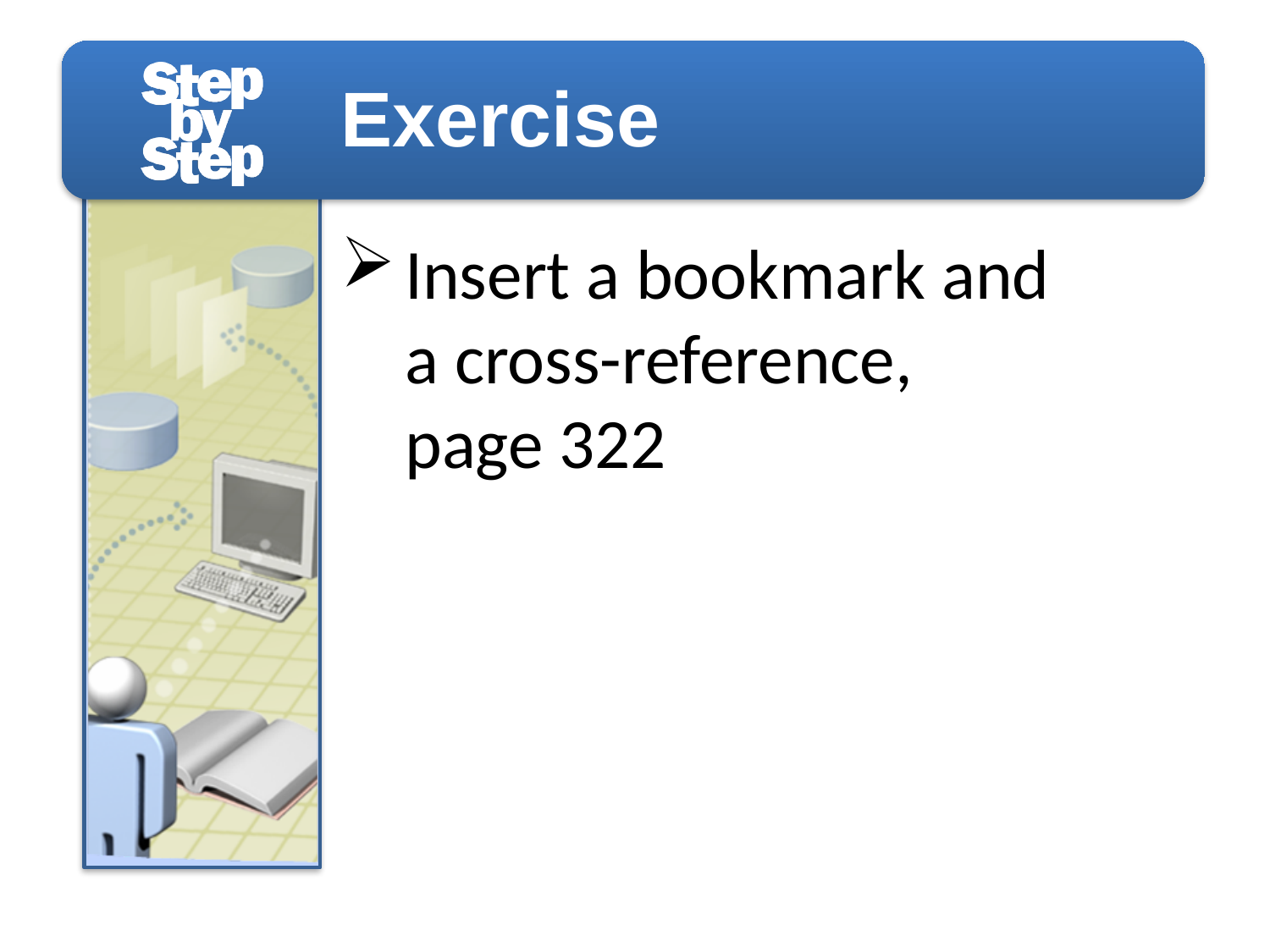

Insert a bookmark and
a cross-reference,
page 322